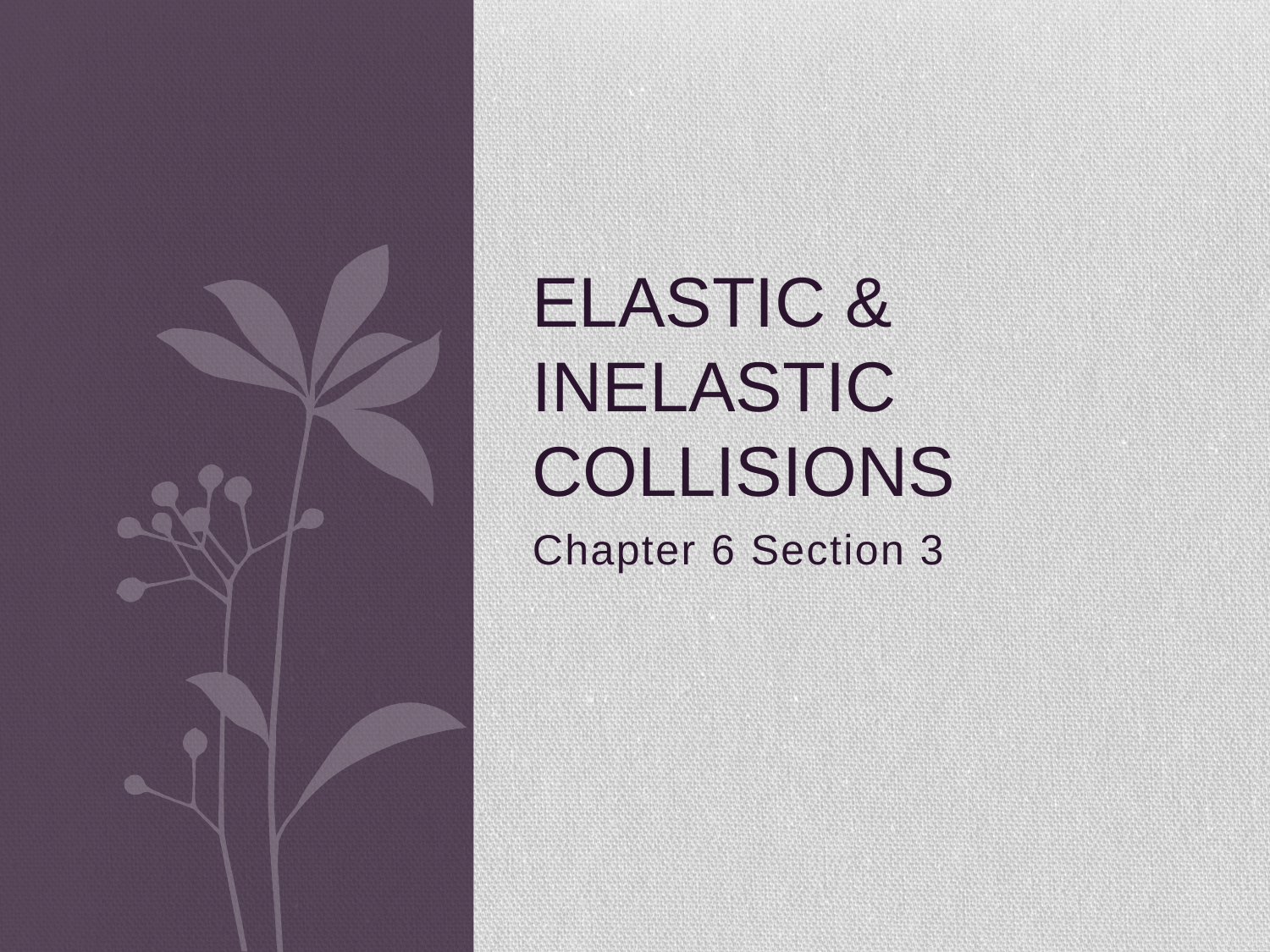

# Elastic & inelastic collisions
Chapter 6 Section 3